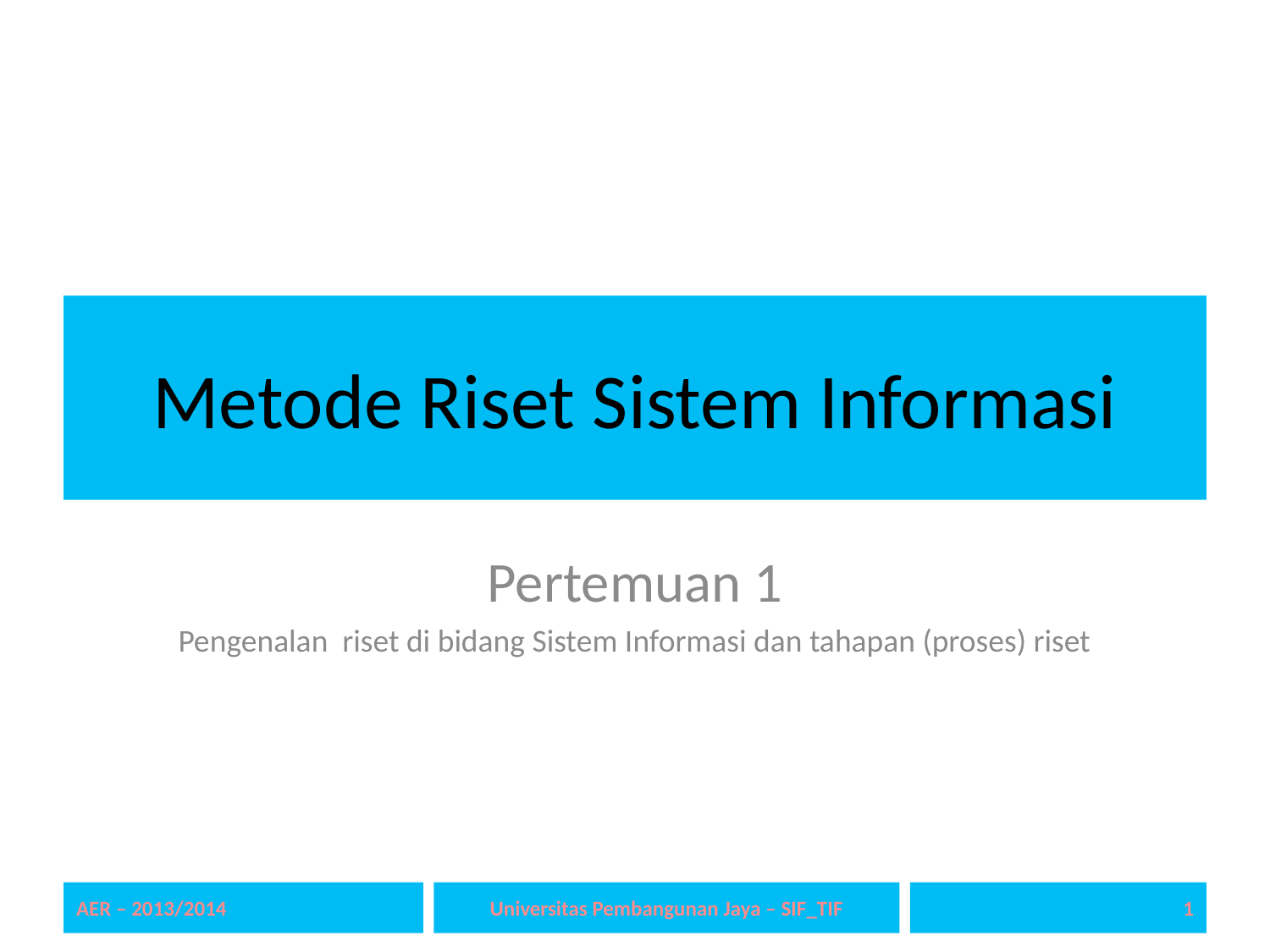

# Metode Riset Sistem Informasi
Pertemuan 1
Pengenalan  riset di bidang Sistem Informasi dan tahapan (proses) riset
AER – 2013/2014
Universitas Pembangunan Jaya – SIF_TIF
1